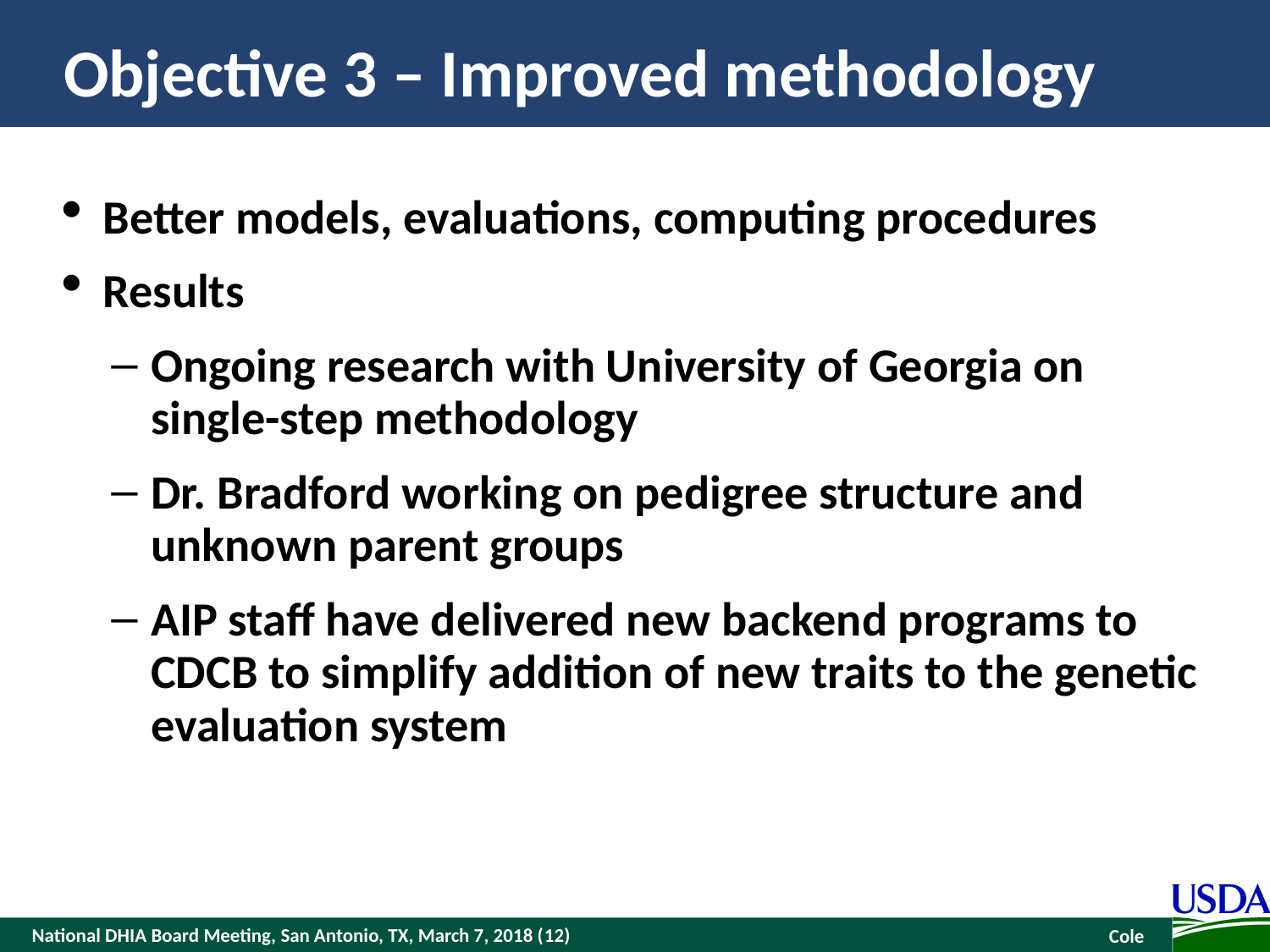

# Objective 3 – Improved methodology
Better models, evaluations, computing procedures
Results
Ongoing research with University of Georgia on single-step methodology
Dr. Bradford working on pedigree structure and unknown parent groups
AIP staff have delivered new backend programs to CDCB to simplify addition of new traits to the genetic evaluation system